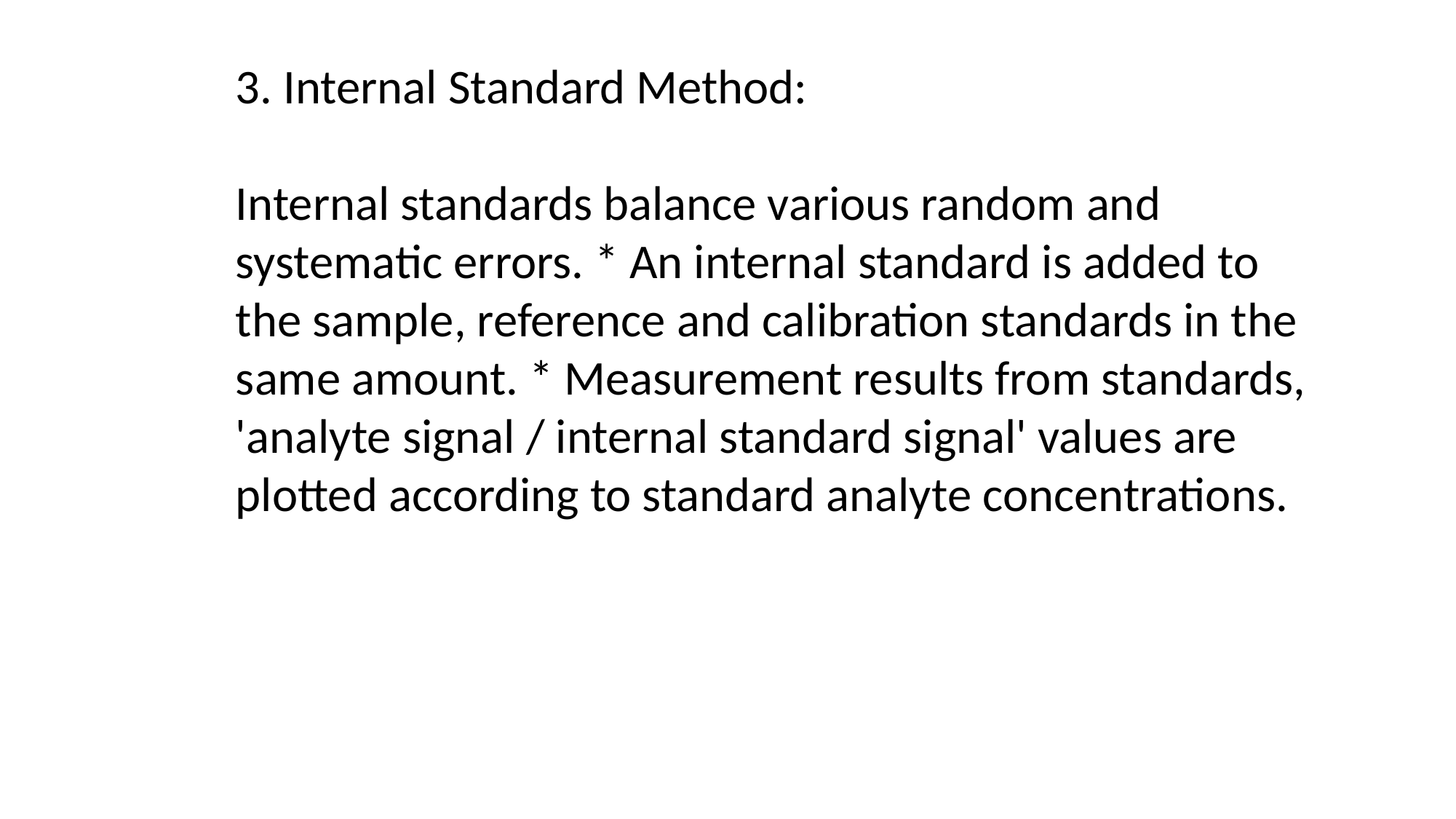

3. Internal Standard Method:

Internal standards balance various random and systematic errors. * An internal standard is added to the sample, reference and calibration standards in the same amount. * Measurement results from standards, 'analyte signal / internal standard signal' values are plotted according to standard analyte concentrations.